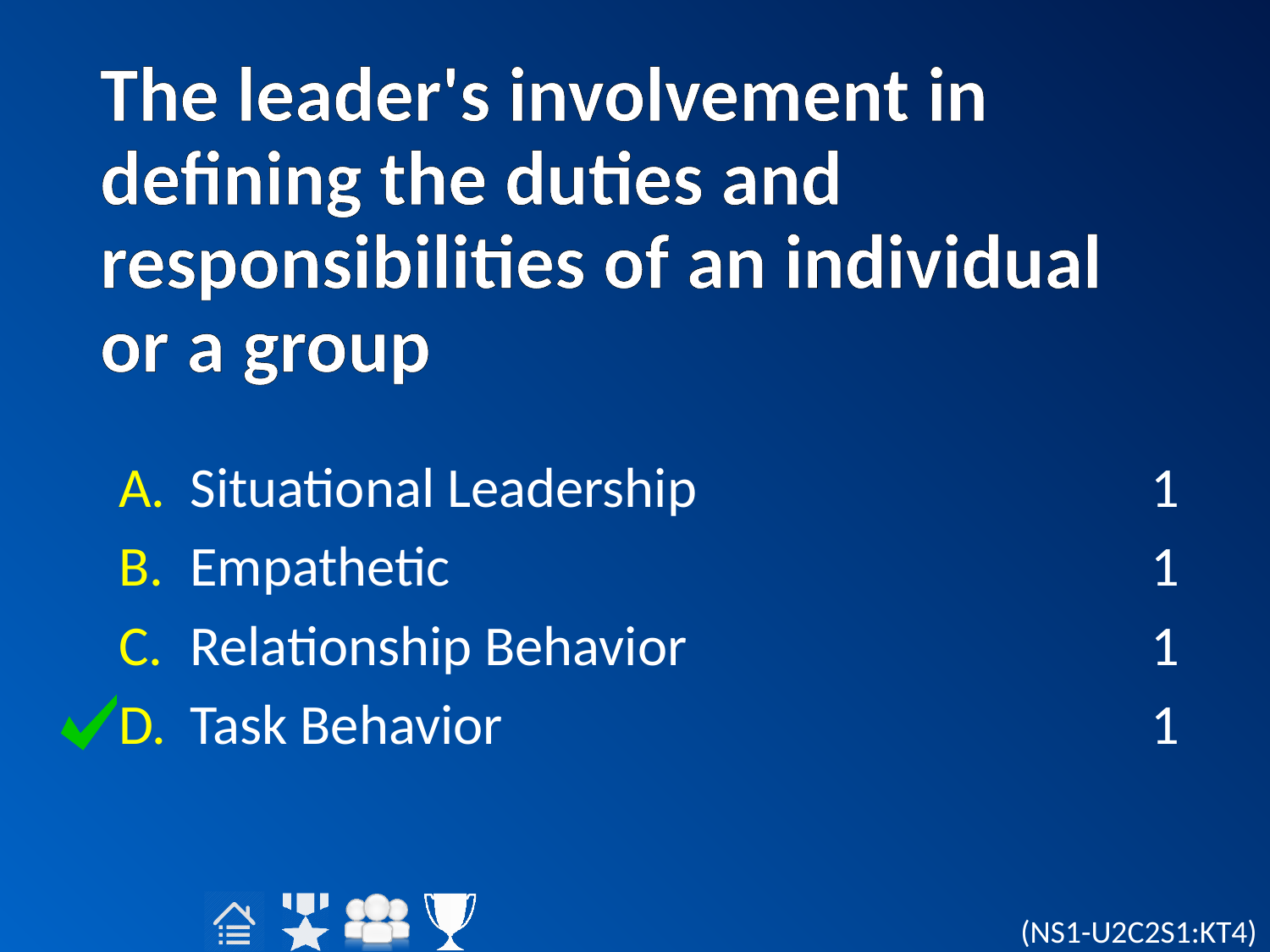

# The leader's involvement in defining the duties and responsibilities of an individual or a group
Situational Leadership
Empathetic
Relationship Behavior
Task Behavior
1
1
1
1

(NS1-U2C2S1:KT4)